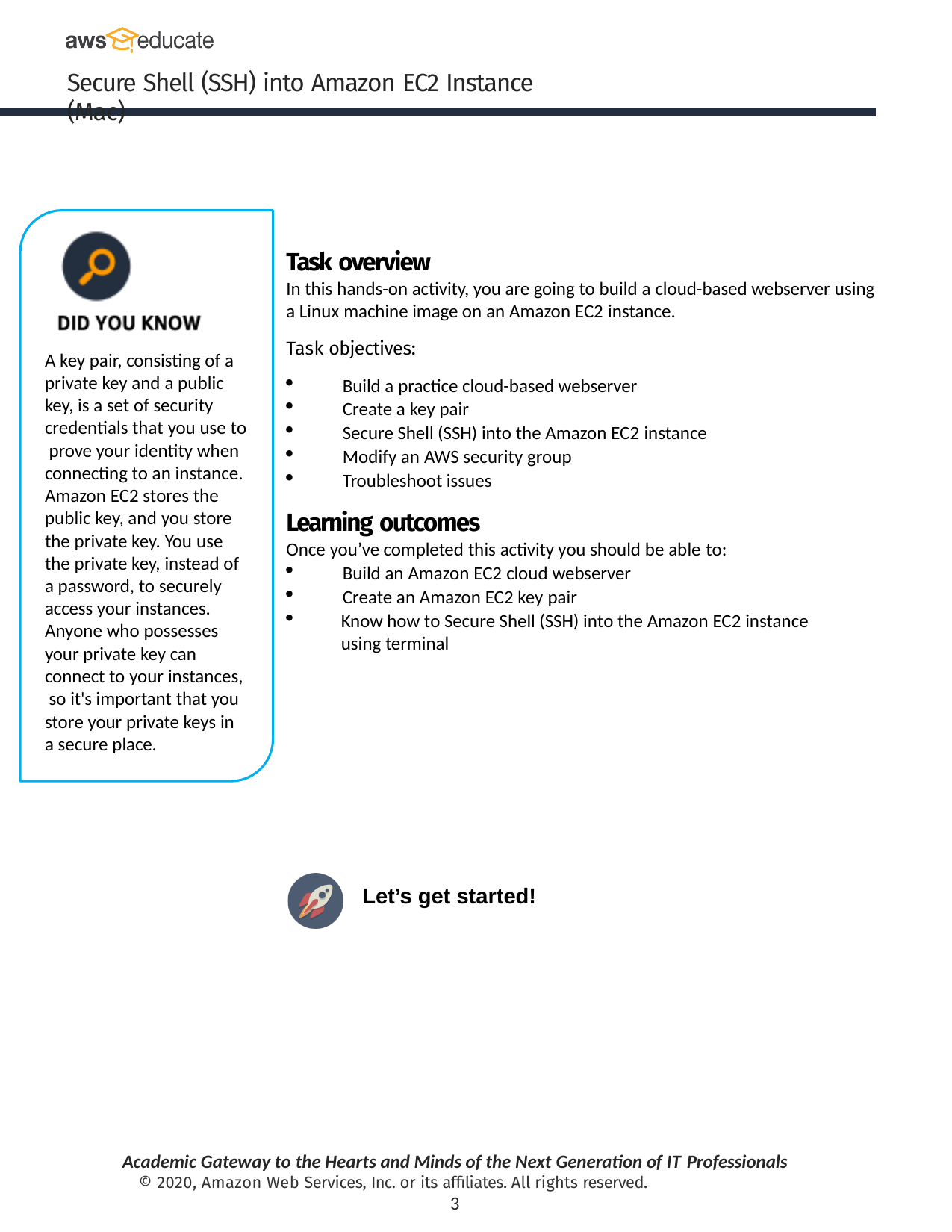

Secure Shell (SSH) into Amazon EC2 Instance (Mac)

Task overview
In this hands-on activity, you are going to build a cloud-based webserver using  a Linux machine image on an Amazon EC2 instance.
Task objectives:
A key pair, consisting of a  private key and a public  key, is a set of security  credentials that you use to  prove your identity when  connecting to an instance.  Amazon EC2 stores the  public key, and you store  the private key. You use  the private key, instead of  a password, to securely  access your instances.
Anyone who possesses  your private key can  connect to your instances,  so it's important that you  store your private keys in  a secure place.
Build a practice cloud-based webserver
Create a key pair
Secure Shell (SSH) into the Amazon EC2 instance
Modify an AWS security group
Troubleshoot issues
Learning outcomes
Once you’ve completed this activity you should be able to:
Build an Amazon EC2 cloud webserver
Create an Amazon EC2 key pair
Know how to Secure Shell (SSH) into the Amazon EC2 instance  using terminal

Let’s get started!
Academic Gateway to the Hearts and Minds of the Next Generation of IT Professionals
© 2020, Amazon Web Services, Inc. or its affiliates. All rights reserved.
3